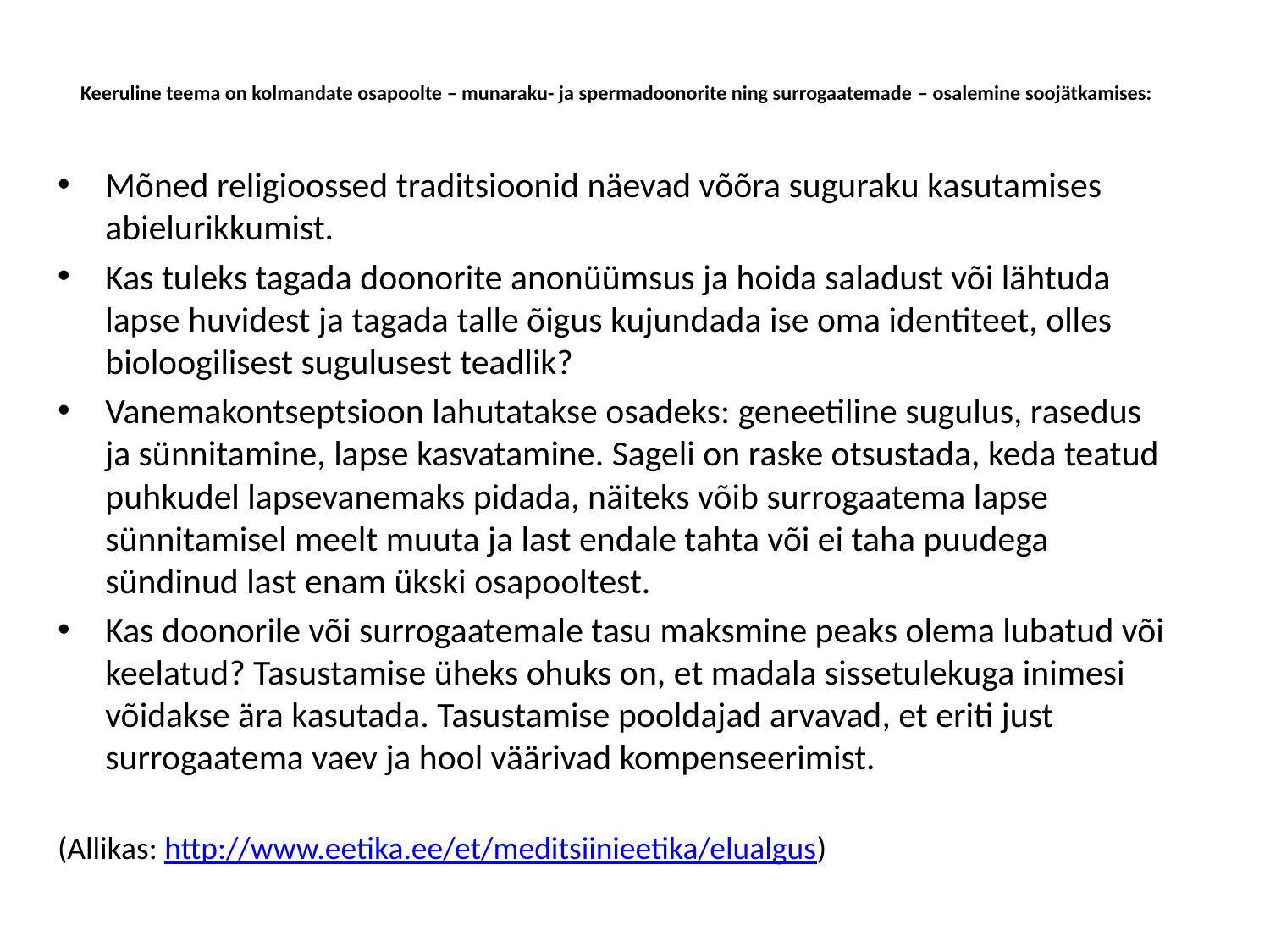

# Keeruline teema on kolmandate osapoolte – munaraku- ja spermadoonorite ning surrogaatemade ­– osalemine soojätkamises:
Mõned religioossed traditsioonid näevad võõra suguraku kasutamises abielurikkumist.
Kas tuleks tagada doonorite anonüümsus ja hoida saladust või lähtuda lapse huvidest ja tagada talle õigus kujundada ise oma identiteet, olles bioloogilisest sugulusest teadlik?
Vanemakontseptsioon lahutatakse osadeks: geneetiline sugulus, rasedus ja sünnitamine, lapse kasvatamine. Sageli on raske otsustada, keda teatud puhkudel lapsevanemaks pidada, näiteks võib surrogaatema lapse sünnitamisel meelt muuta ja last endale tahta või ei taha puudega sündinud last enam ükski osapooltest.
Kas doonorile või surrogaatemale tasu maksmine peaks olema lubatud või keelatud? Tasustamise üheks ohuks on, et madala sissetulekuga inimesi võidakse ära kasutada. Tasustamise pooldajad arvavad, et eriti just surrogaatema vaev ja hool väärivad kompenseerimist.

(Allikas: http://www.eetika.ee/et/meditsiinieetika/elualgus)